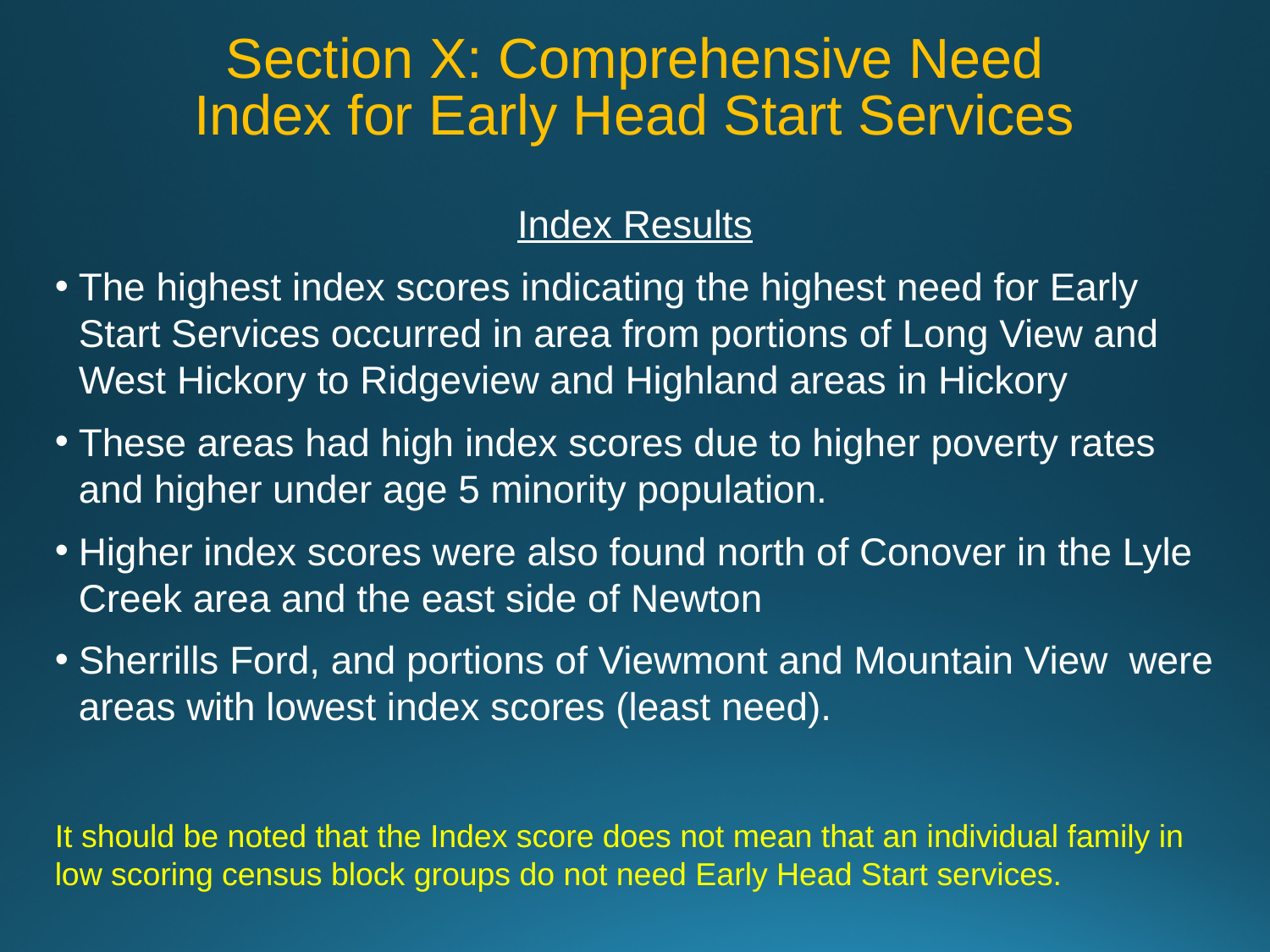

# Section X: Comprehensive Need Index for Early Head Start Services
Index Results
The highest index scores indicating the highest need for Early Start Services occurred in area from portions of Long View and West Hickory to Ridgeview and Highland areas in Hickory
These areas had high index scores due to higher poverty rates and higher under age 5 minority population.
Higher index scores were also found north of Conover in the Lyle Creek area and the east side of Newton
Sherrills Ford, and portions of Viewmont and Mountain View  were areas with lowest index scores (least need).
It should be noted that the Index score does not mean that an individual family in low scoring census block groups do not need Early Head Start services.